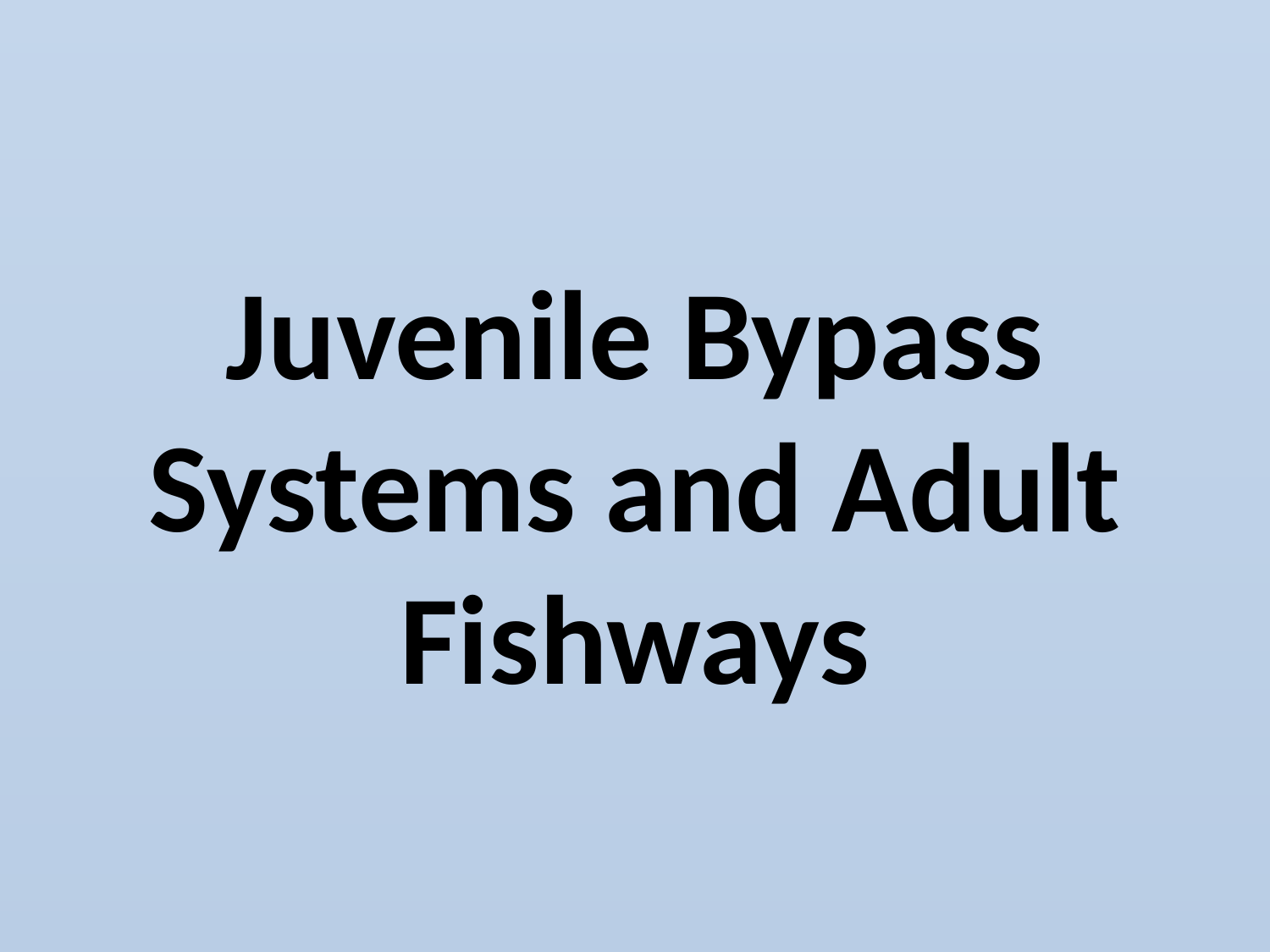

# Juvenile Bypass Systems and Adult Fishways